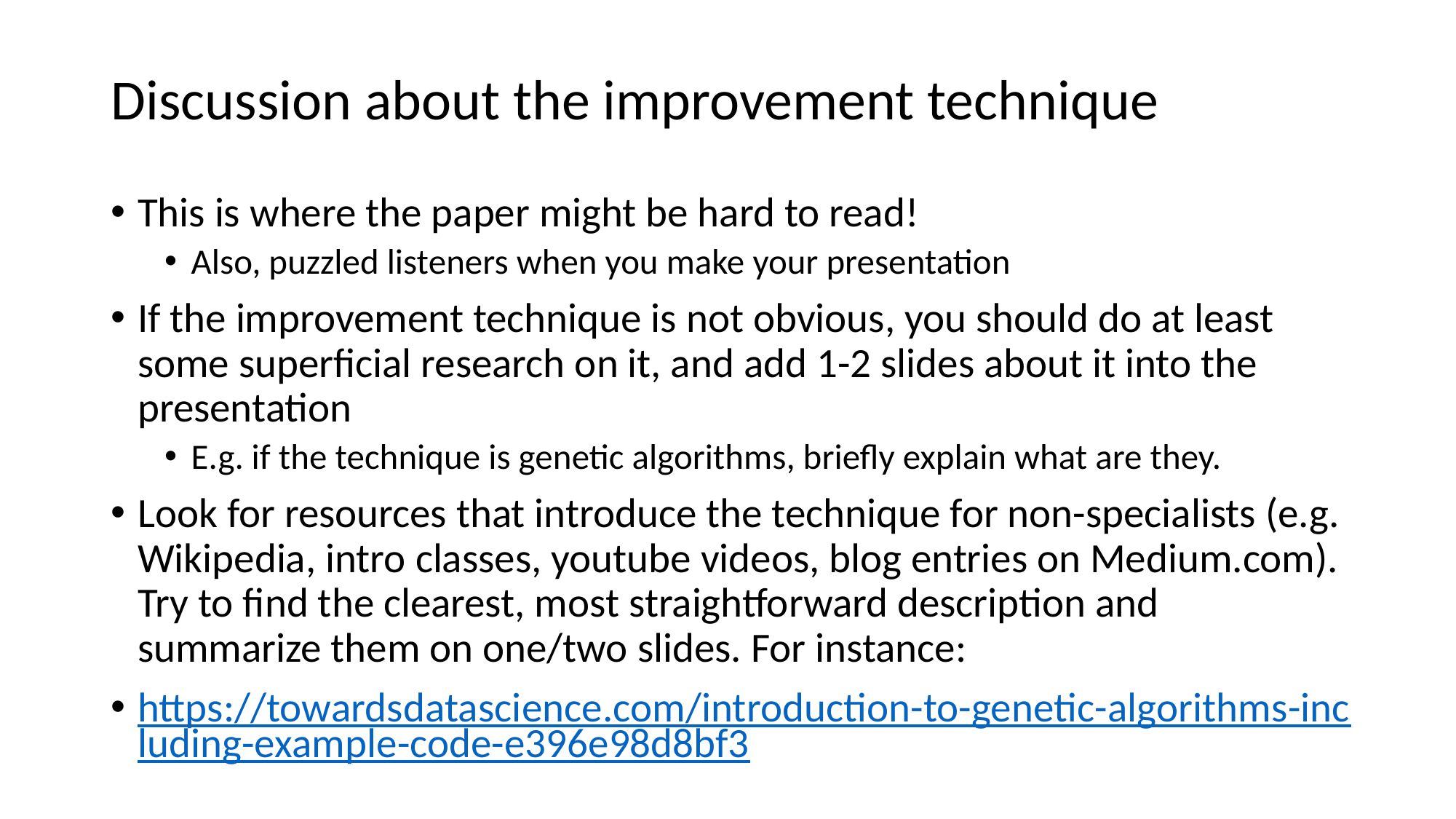

# Discussion about the improvement technique
This is where the paper might be hard to read!
Also, puzzled listeners when you make your presentation
If the improvement technique is not obvious, you should do at least some superficial research on it, and add 1-2 slides about it into the presentation
E.g. if the technique is genetic algorithms, briefly explain what are they.
Look for resources that introduce the technique for non-specialists (e.g. Wikipedia, intro classes, youtube videos, blog entries on Medium.com). Try to find the clearest, most straightforward description and summarize them on one/two slides. For instance:
https://towardsdatascience.com/introduction-to-genetic-algorithms-including-example-code-e396e98d8bf3